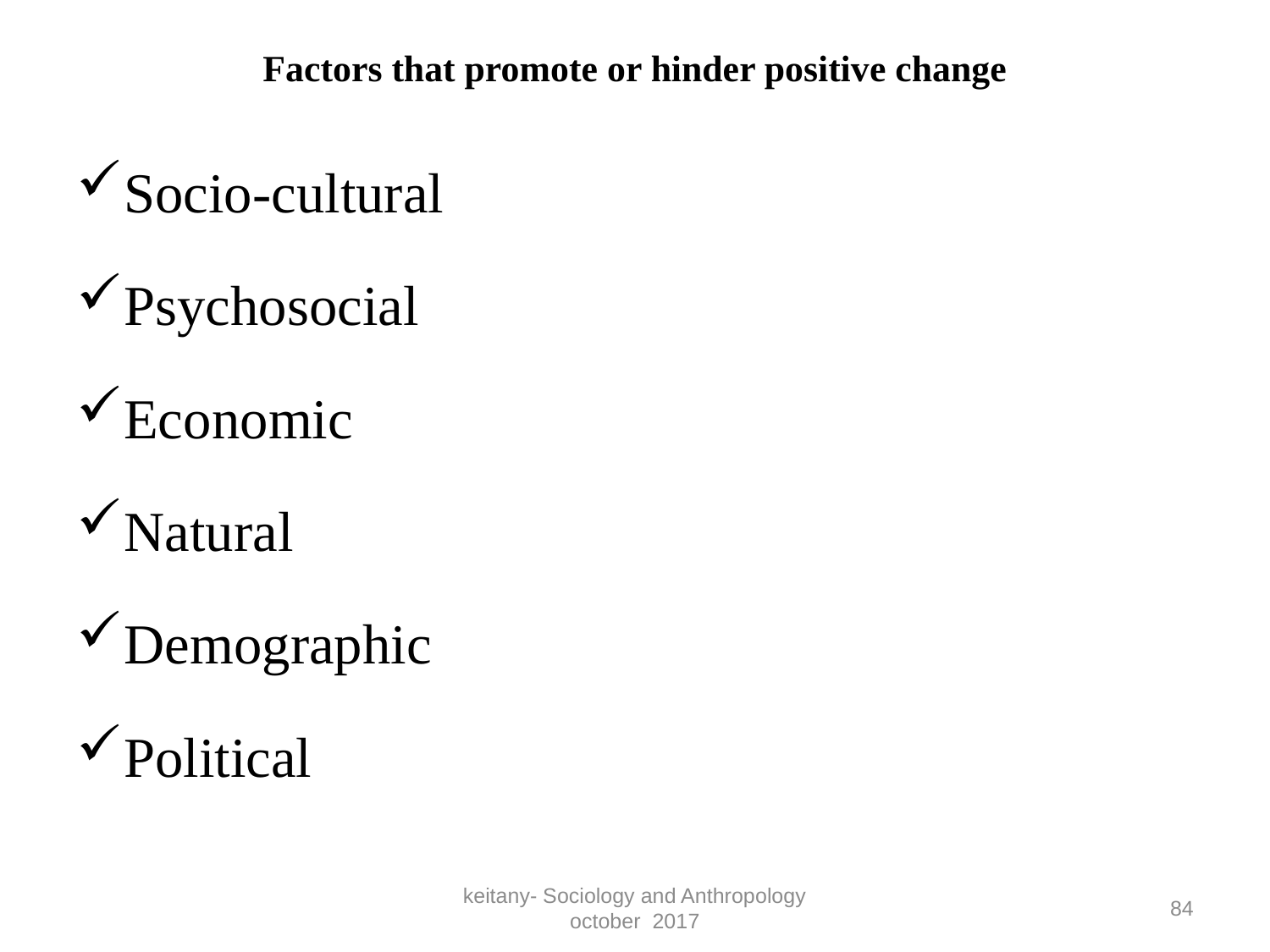

# Factors that promote or hinder positive change
Socio-cultural
Psychosocial
Economic
Natural
Demographic
Political

keitany- Sociology and Anthropology october  2017
84